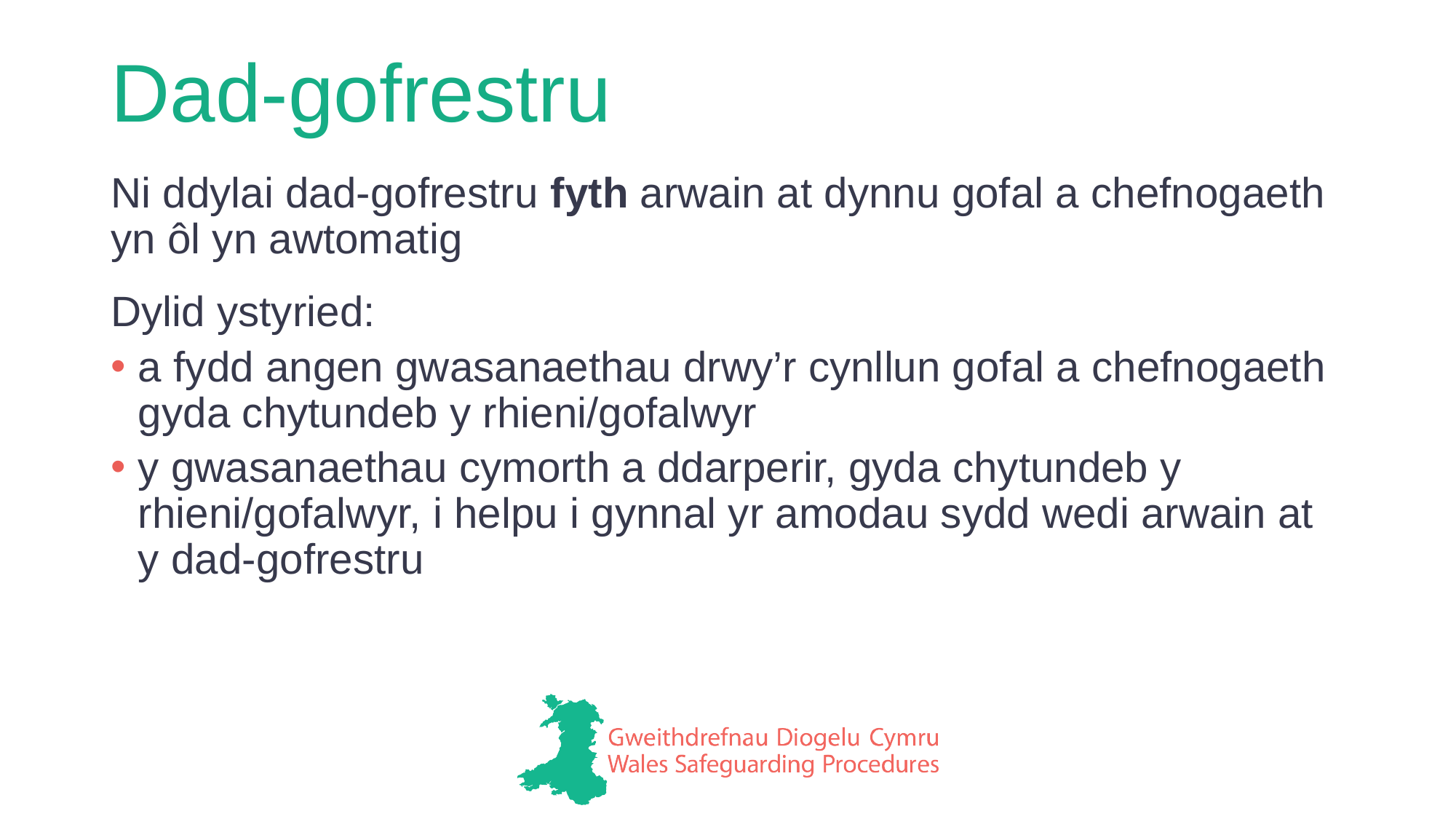

# Dad-gofrestru
Ni ddylai dad-gofrestru fyth arwain at dynnu gofal a chefnogaeth yn ôl yn awtomatig
Dylid ystyried:
a fydd angen gwasanaethau drwy’r cynllun gofal a chefnogaeth gyda chytundeb y rhieni/gofalwyr
y gwasanaethau cymorth a ddarperir, gyda chytundeb y rhieni/gofalwyr, i helpu i gynnal yr amodau sydd wedi arwain at y dad-gofrestru